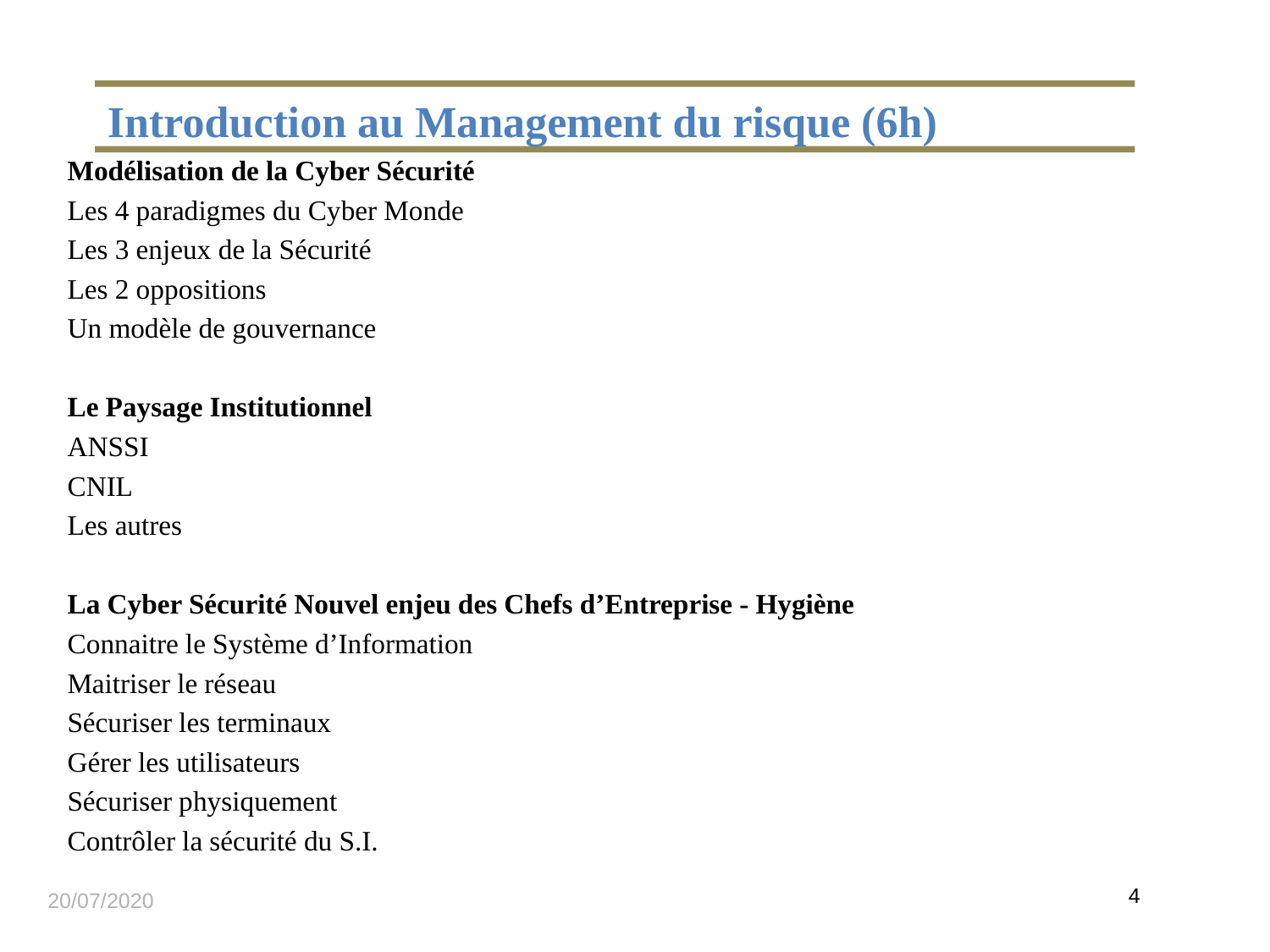

# Introduction au Management du risque (6h)
Modélisation de la Cyber Sécurité
Les 4 paradigmes du Cyber Monde
Les 3 enjeux de la Sécurité
Les 2 oppositions
Un modèle de gouvernance

Le Paysage Institutionnel
ANSSI
CNIL
Les autres

La Cyber Sécurité Nouvel enjeu des Chefs d’Entreprise - Hygiène
Connaitre le Système d’Information
Maitriser le réseau
Sécuriser les terminaux
Gérer les utilisateurs
Sécuriser physiquement
Contrôler la sécurité du S.I.

20/07/2020
4